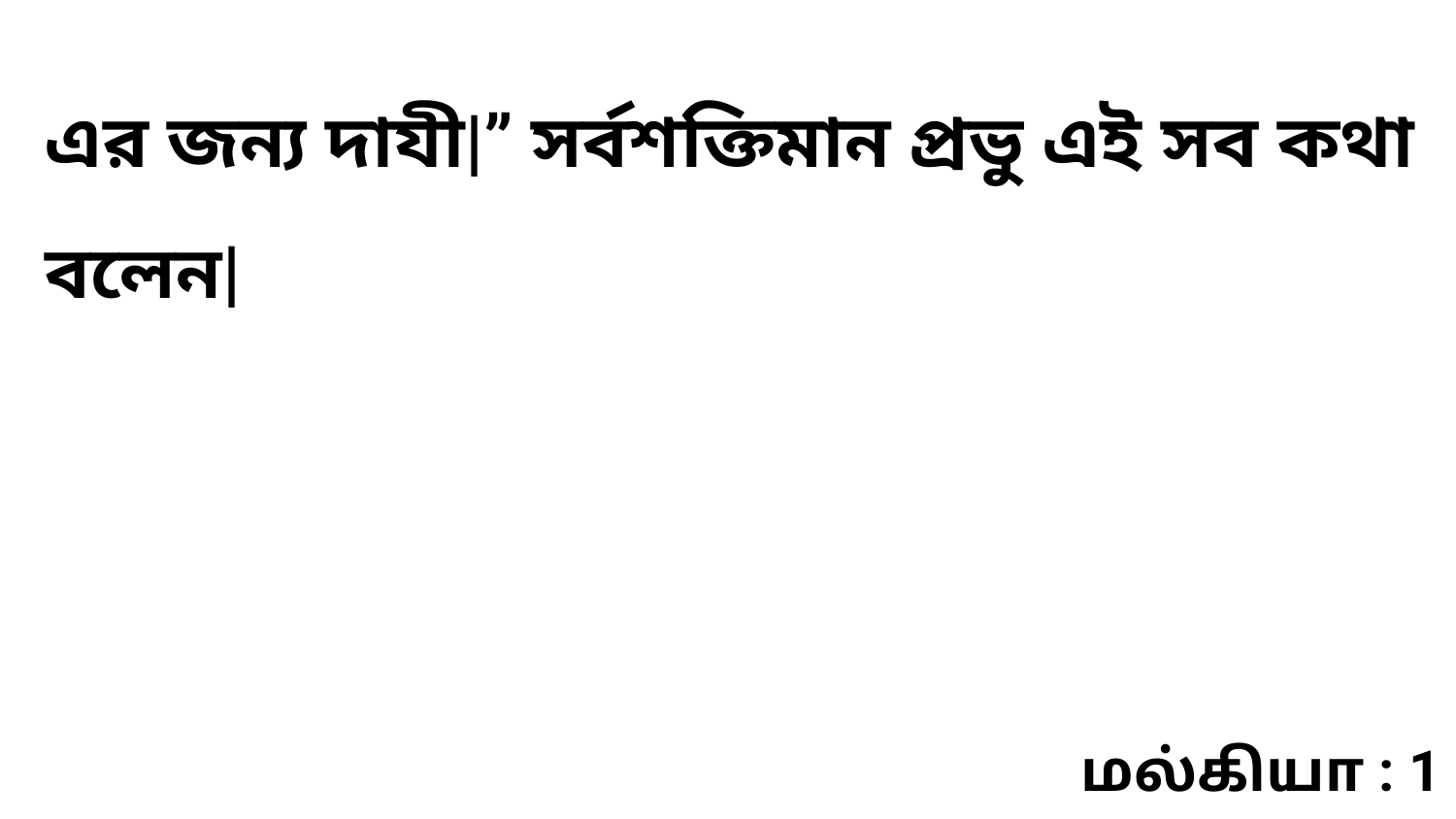

এর জন্য দাযী|” সর্বশক্তিমান প্রভু এই সব কথা বলেন|
மல்கியா : 1